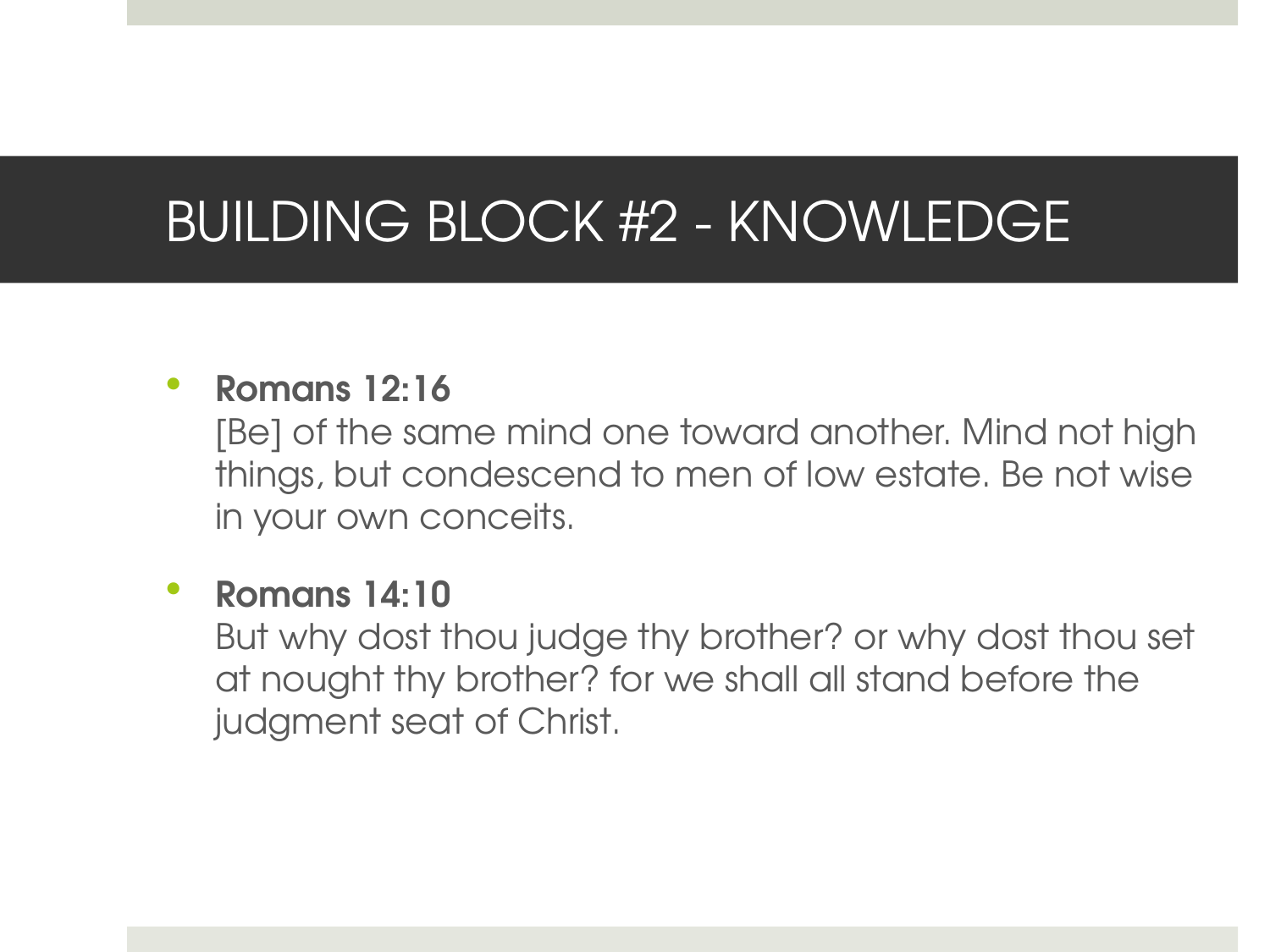

# BUILDING BLOCK #2 - KNOWLEDGE
Romans 12:16
[Be] of the same mind one toward another. Mind not high things, but condescend to men of low estate. Be not wise in your own conceits.
Romans 14:10
But why dost thou judge thy brother? or why dost thou set at nought thy brother? for we shall all stand before the judgment seat of Christ.